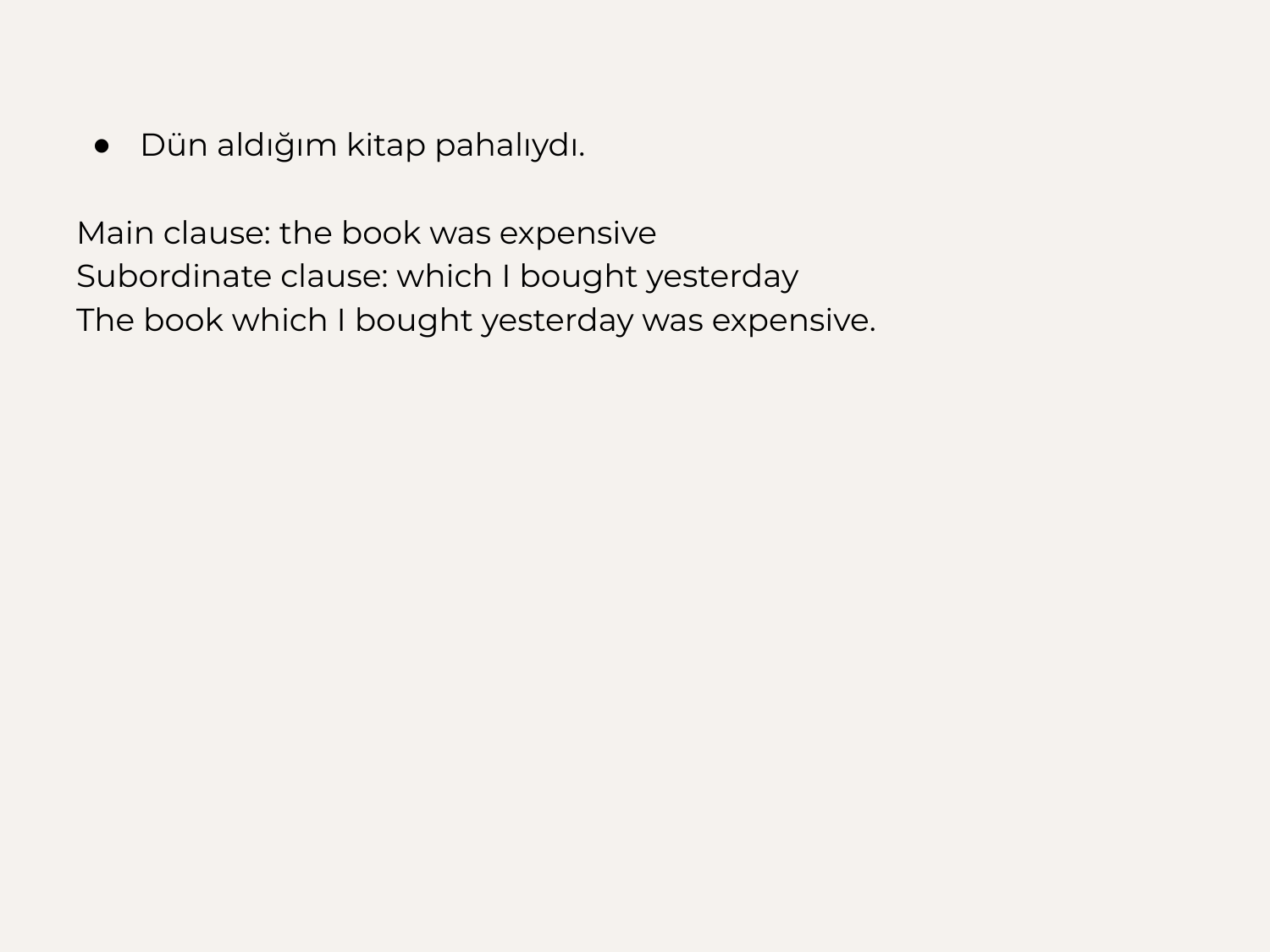

Dün aldığım kitap pahalıydı.

Main clause: the book was expensive
Subordinate clause: which I bought yesterday
The book which I bought yesterday was expensive.